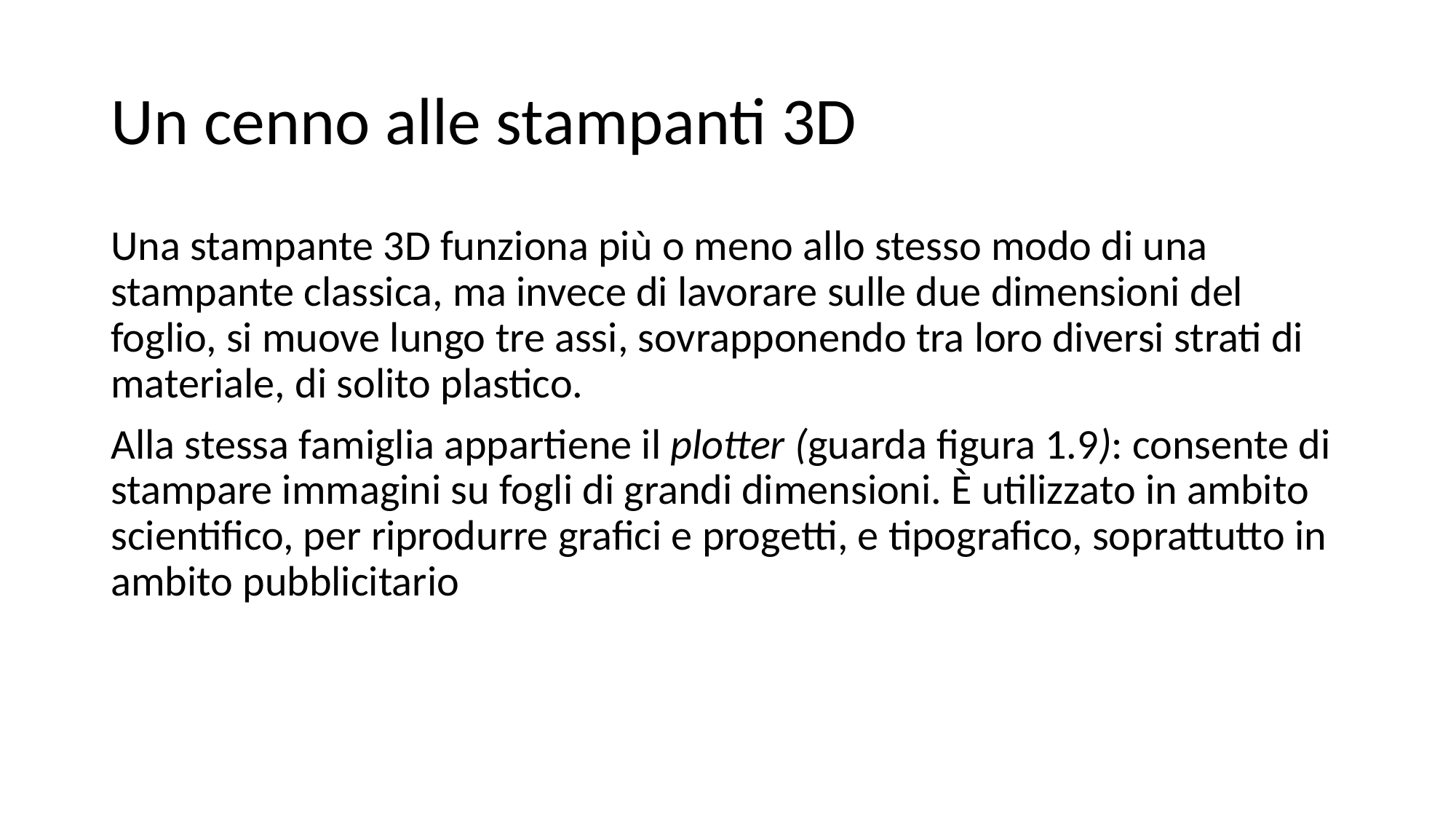

# Un cenno alle stampanti 3D
Una stampante 3D funziona più o meno allo stesso modo di una stampante classica, ma invece di lavorare sulle due dimensioni del foglio, si muove lungo tre assi, sovrapponendo tra loro diversi strati di materiale, di solito plastico.
Alla stessa famiglia appartiene il plotter (guarda figura 1.9): consente di stampare immagini su fogli di grandi dimensioni. È utilizzato in ambito scientifico, per riprodurre grafici e progetti, e tipografico, soprattutto in ambito pubblicitario